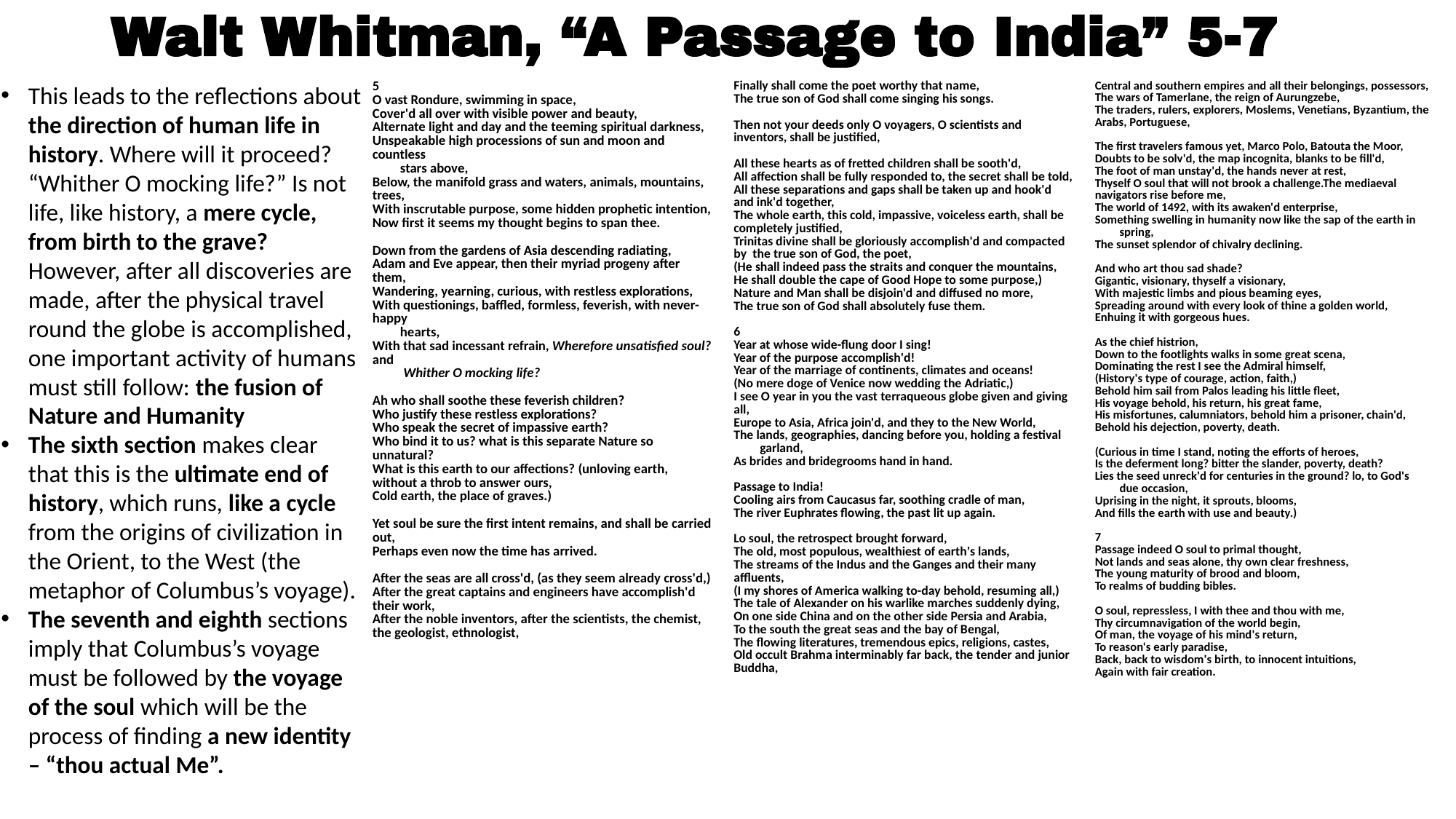

# Walt Whitman, “A Passage to India” 5-7
This leads to the reflections about the direction of human life in history. Where will it proceed? “Whither O mocking life?” Is not life, like history, a mere cycle, from birth to the grave? However, after all discoveries are made, after the physical travel round the globe is accomplished, one important activity of humans must still follow: the fusion of Nature and Humanity
The sixth section makes clear that this is the ultimate end of history, which runs, like a cycle from the origins of civilization in the Orient, to the West (the metaphor of Columbus’s voyage).
The seventh and eighth sections imply that Columbus’s voyage must be followed by the voyage of the soul which will be the process of finding a new identity – “thou actual Me”.
| 5 O vast Rondure, swimming in space, Cover'd all over with visible power and beauty, Alternate light and day and the teeming spiritual darkness, Unspeakable high processions of sun and moon and countless          stars above, Below, the manifold grass and waters, animals, mountains, trees, With inscrutable purpose, some hidden prophetic intention, Now first it seems my thought begins to span thee.   Down from the gardens of Asia descending radiating, Adam and Eve appear, then their myriad progeny after them, Wandering, yearning, curious, with restless explorations, With questionings, baffled, formless, feverish, with never-happy          hearts, With that sad incessant refrain, Wherefore unsatisfied soul? and           Whither O mocking life?   Ah who shall soothe these feverish children? Who justify these restless explorations? Who speak the secret of impassive earth? Who bind it to us? what is this separate Nature so unnatural? What is this earth to our affections? (unloving earth, without a throb to answer ours, Cold earth, the place of graves.)   Yet soul be sure the first intent remains, and shall be carried out, Perhaps even now the time has arrived.   After the seas are all cross'd, (as they seem already cross'd,) After the great captains and engineers have accomplish'd their work, After the noble inventors, after the scientists, the chemist, the geologist, ethnologist, | Finally shall come the poet worthy that name, The true son of God shall come singing his songs.   Then not your deeds only O voyagers, O scientists and inventors, shall be justified,   All these hearts as of fretted children shall be sooth'd, All affection shall be fully responded to, the secret shall be told, All these separations and gaps shall be taken up and hook'd and ink'd together, The whole earth, this cold, impassive, voiceless earth, shall be completely justified, Trinitas divine shall be gloriously accomplish'd and compacted by the true son of God, the poet, (He shall indeed pass the straits and conquer the mountains, He shall double the cape of Good Hope to some purpose,) Nature and Man shall be disjoin'd and diffused no more, The true son of God shall absolutely fuse them. 6 Year at whose wide-flung door I sing! Year of the purpose accomplish'd! Year of the marriage of continents, climates and oceans! (No mere doge of Venice now wedding the Adriatic,) I see O year in you the vast terraqueous globe given and giving all, Europe to Asia, Africa join'd, and they to the New World, The lands, geographies, dancing before you, holding a festival          garland, As brides and bridegrooms hand in hand.   Passage to India! Cooling airs from Caucasus far, soothing cradle of man, The river Euphrates flowing, the past lit up again.   Lo soul, the retrospect brought forward, The old, most populous, wealthiest of earth's lands, The streams of the Indus and the Ganges and their many affluents, (I my shores of America walking to-day behold, resuming all,) The tale of Alexander on his warlike marches suddenly dying, On one side China and on the other side Persia and Arabia, To the south the great seas and the bay of Bengal, The flowing literatures, tremendous epics, religions, castes, Old occult Brahma interminably far back, the tender and junior Buddha, | Central and southern empires and all their belongings, possessors, The wars of Tamerlane, the reign of Aurungzebe, The traders, rulers, explorers, Moslems, Venetians, Byzantium, the Arabs, Portuguese, The first travelers famous yet, Marco Polo, Batouta the Moor, Doubts to be solv'd, the map incognita, blanks to be fill'd, The foot of man unstay'd, the hands never at rest, Thyself O soul that will not brook a challenge.The mediaeval navigators rise before me, The world of 1492, with its awaken'd enterprise, Something swelling in humanity now like the sap of the earth in          spring, The sunset splendor of chivalry declining.   And who art thou sad shade? Gigantic, visionary, thyself a visionary, With majestic limbs and pious beaming eyes, Spreading around with every look of thine a golden world, Enhuing it with gorgeous hues. As the chief histrion, Down to the footlights walks in some great scena, Dominating the rest I see the Admiral himself, (History's type of courage, action, faith,) Behold him sail from Palos leading his little fleet, His voyage behold, his return, his great fame, His misfortunes, calumniators, behold him a prisoner, chain'd, Behold his dejection, poverty, death.   (Curious in time I stand, noting the efforts of heroes, Is the deferment long? bitter the slander, poverty, death? Lies the seed unreck'd for centuries in the ground? lo, to God's          due occasion, Uprising in the night, it sprouts, blooms, And fills the earth with use and beauty.) 7 Passage indeed O soul to primal thought, Not lands and seas alone, thy own clear freshness, The young maturity of brood and bloom, To realms of budding bibles.   O soul, repressless, I with thee and thou with me, Thy circumnavigation of the world begin, Of man, the voyage of his mind's return, To reason's early paradise, Back, back to wisdom's birth, to innocent intuitions, Again with fair creation. |
| --- | --- | --- |